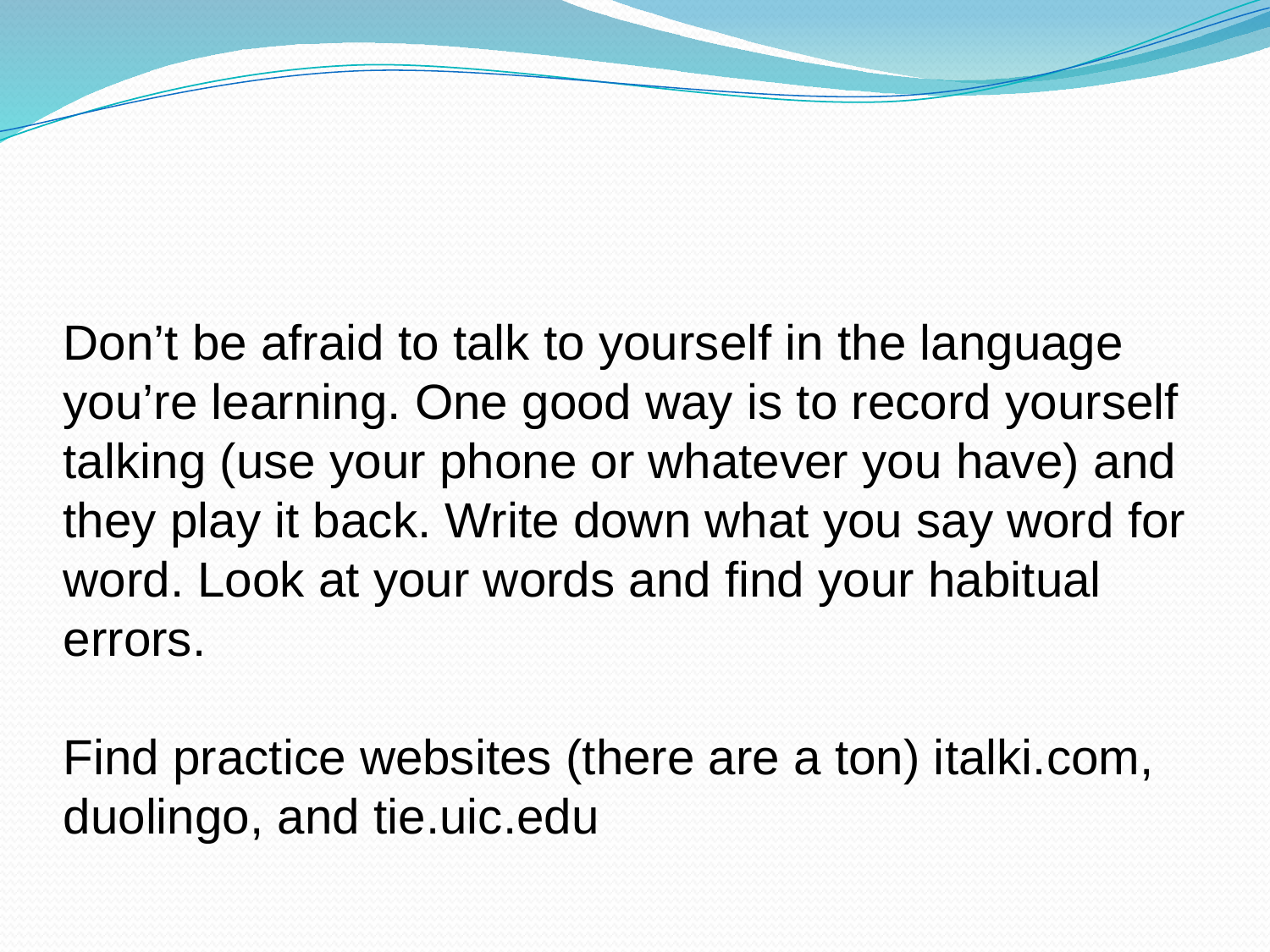

Don’t be afraid to talk to yourself in the language you’re learning. One good way is to record yourself talking (use your phone or whatever you have) and they play it back. Write down what you say word for word. Look at your words and find your habitual errors.

Find practice websites (there are a ton) italki.com, duolingo, and tie.uic.edu